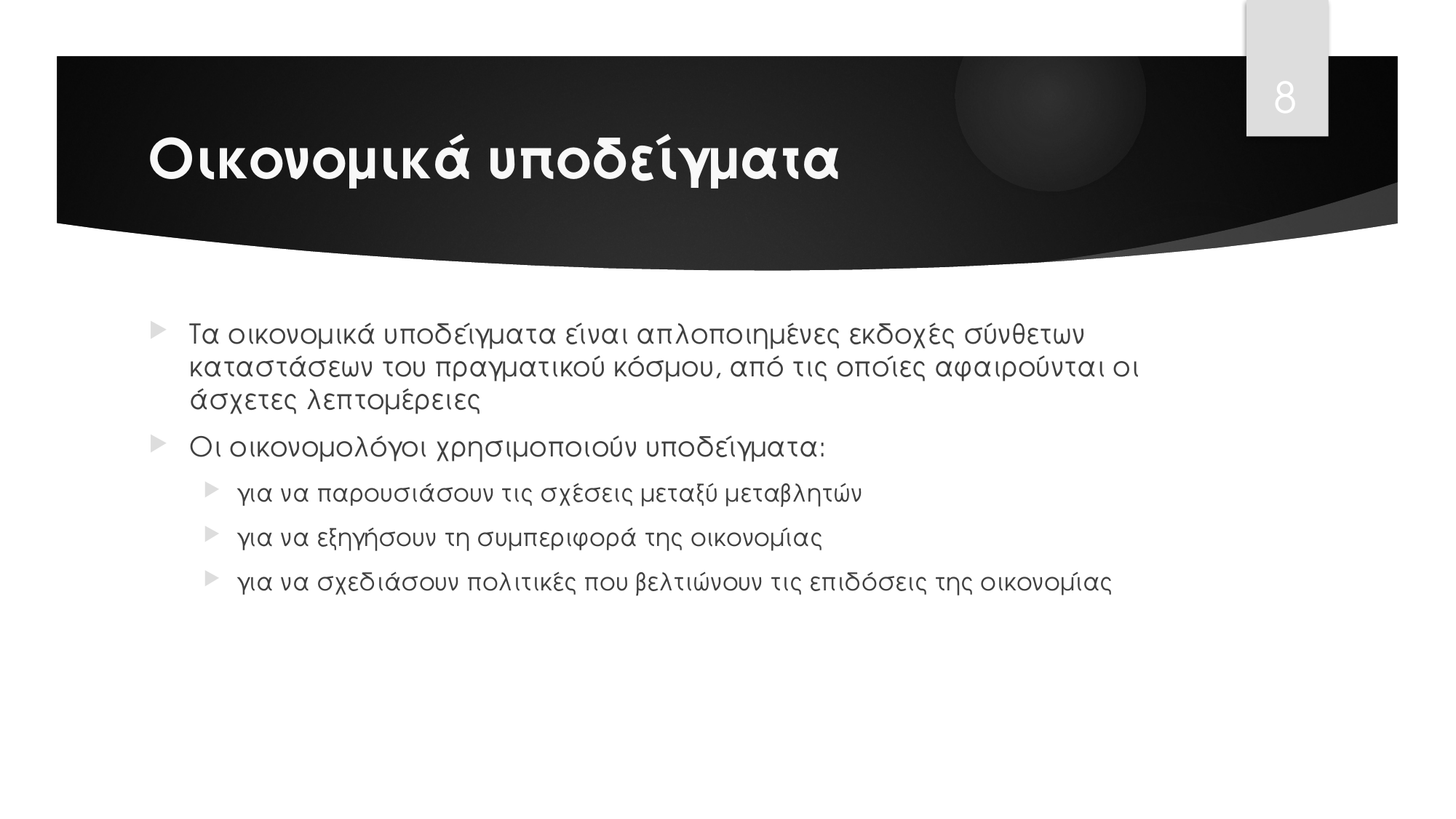

8
# Οικονομικά υποδείγματα
Τα οικονομικά υποδείγματα είναι απλοποιημένες εκδοχές σύνθετων καταστάσεων του πραγματικού κόσμου, από τις οποίες αφαιρούνται οι άσχετες λεπτομέρειες
Οι οικονομολόγοι χρησιμοποιούν υποδείγματα:
για να παρουσιάσουν τις σχέσεις μεταξύ μεταβλητών
για να εξηγήσουν τη συμπεριφορά της οικονομίας
για να σχεδιάσουν πολιτικές που βελτιώνουν τις επιδόσεις της οικονομίας